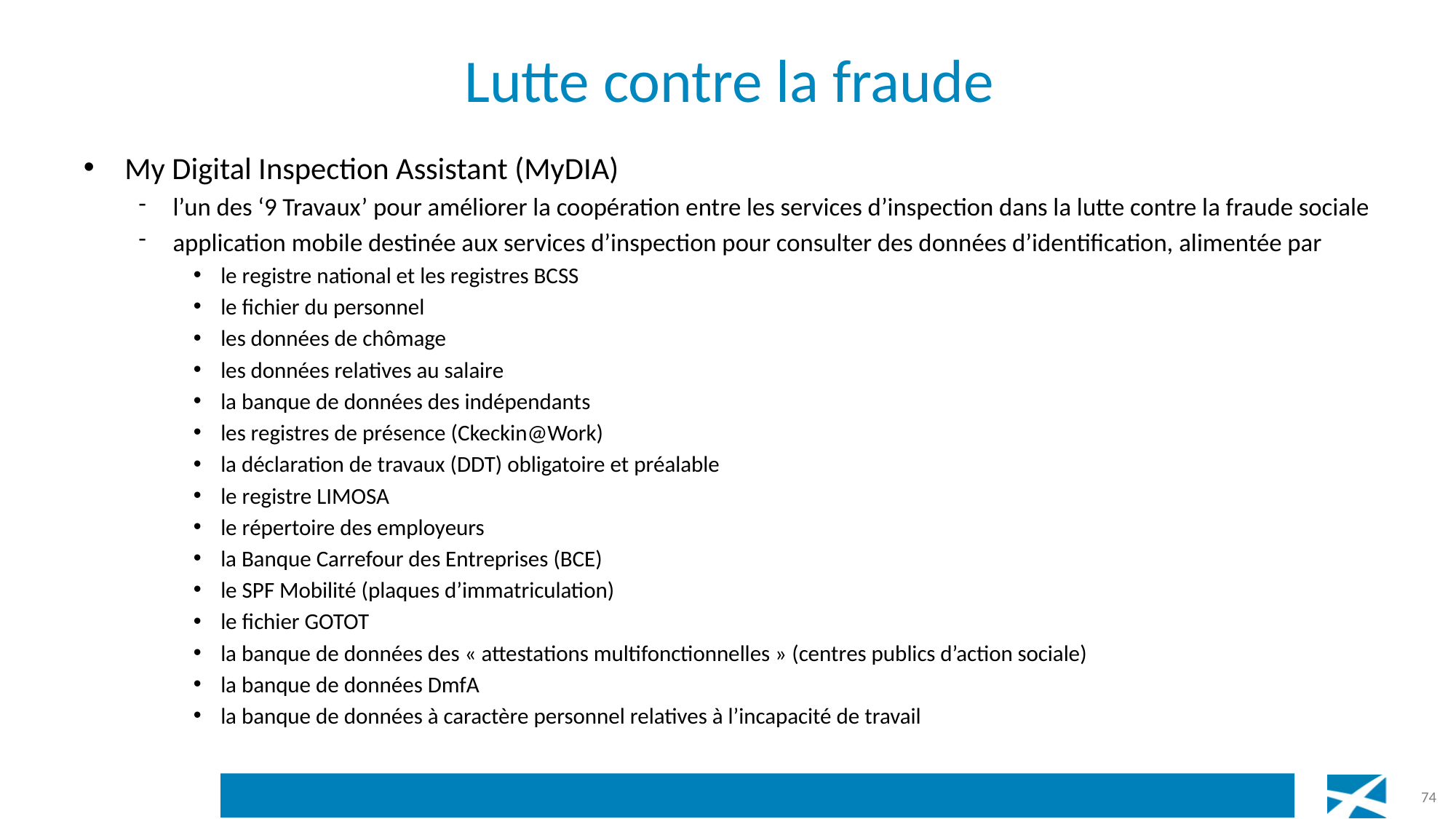

# Lutte contre la fraude
My Digital Inspection Assistant (MyDIA)
l’un des ‘9 Travaux’ pour améliorer la coopération entre les services d’inspection dans la lutte contre la fraude sociale
application mobile destinée aux services d’inspection pour consulter des données d’identification, alimentée par
le registre national et les registres BCSS
le fichier du personnel
les données de chômage
les données relatives au salaire
la banque de données des indépendants
les registres de présence (Ckeckin@Work)
la déclaration de travaux (DDT) obligatoire et préalable
le registre LIMOSA
le répertoire des employeurs
la Banque Carrefour des Entreprises (BCE)
le SPF Mobilité (plaques d’immatriculation)
le fichier GOTOT
la banque de données des « attestations multifonctionnelles » (centres publics d’action sociale)
la banque de données DmfA
la banque de données à caractère personnel relatives à l’incapacité de travail

74